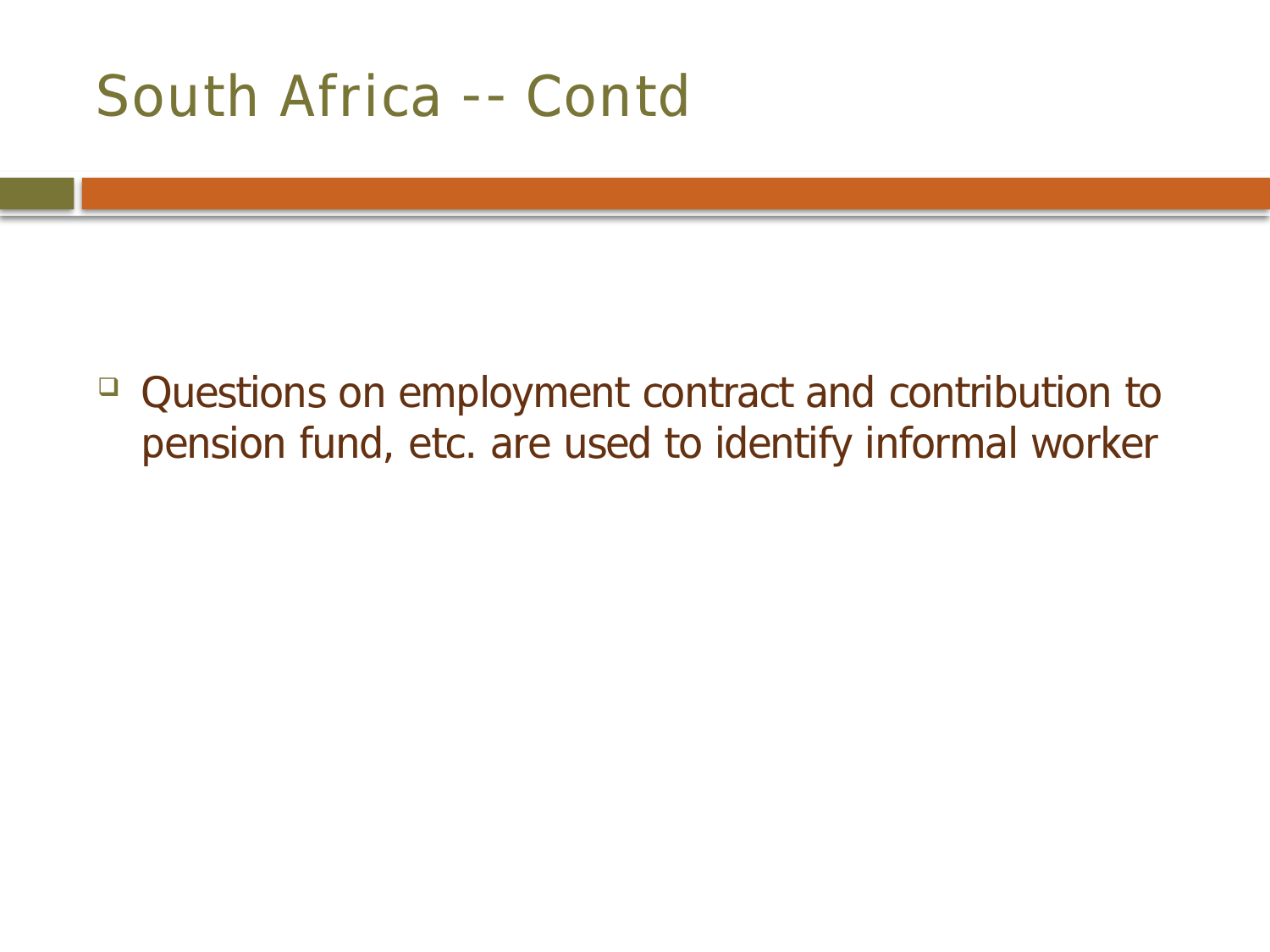

# South Africa -- Contd

Questions on employment contract and contribution to pension fund, etc. are used to identify informal worker